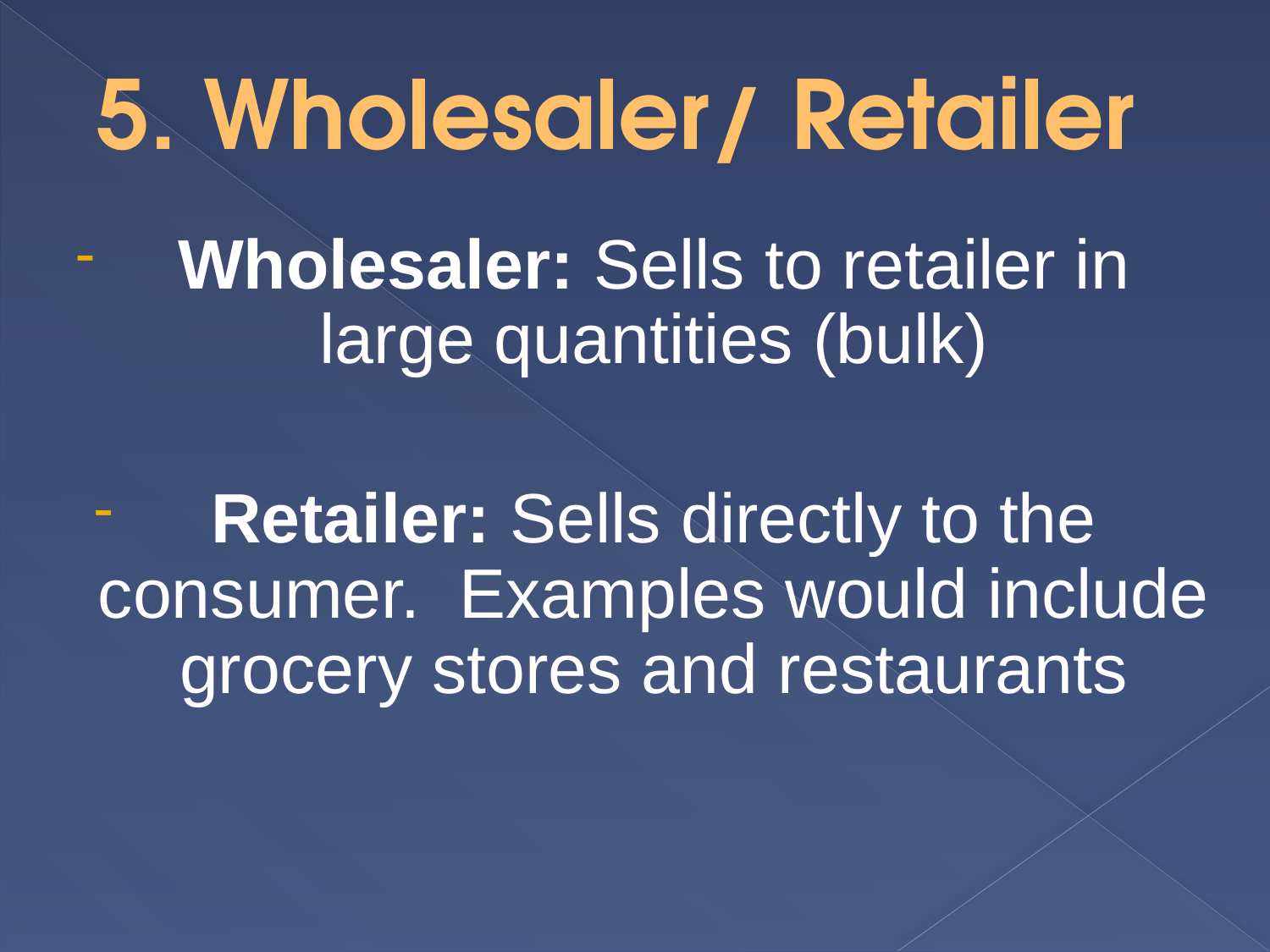

# 5. Wholesaler/ Retailer
Wholesaler: Sells to retailer in large quantities (bulk)

Retailer: Sells directly to the consumer.  Examples would include grocery stores and restaurants